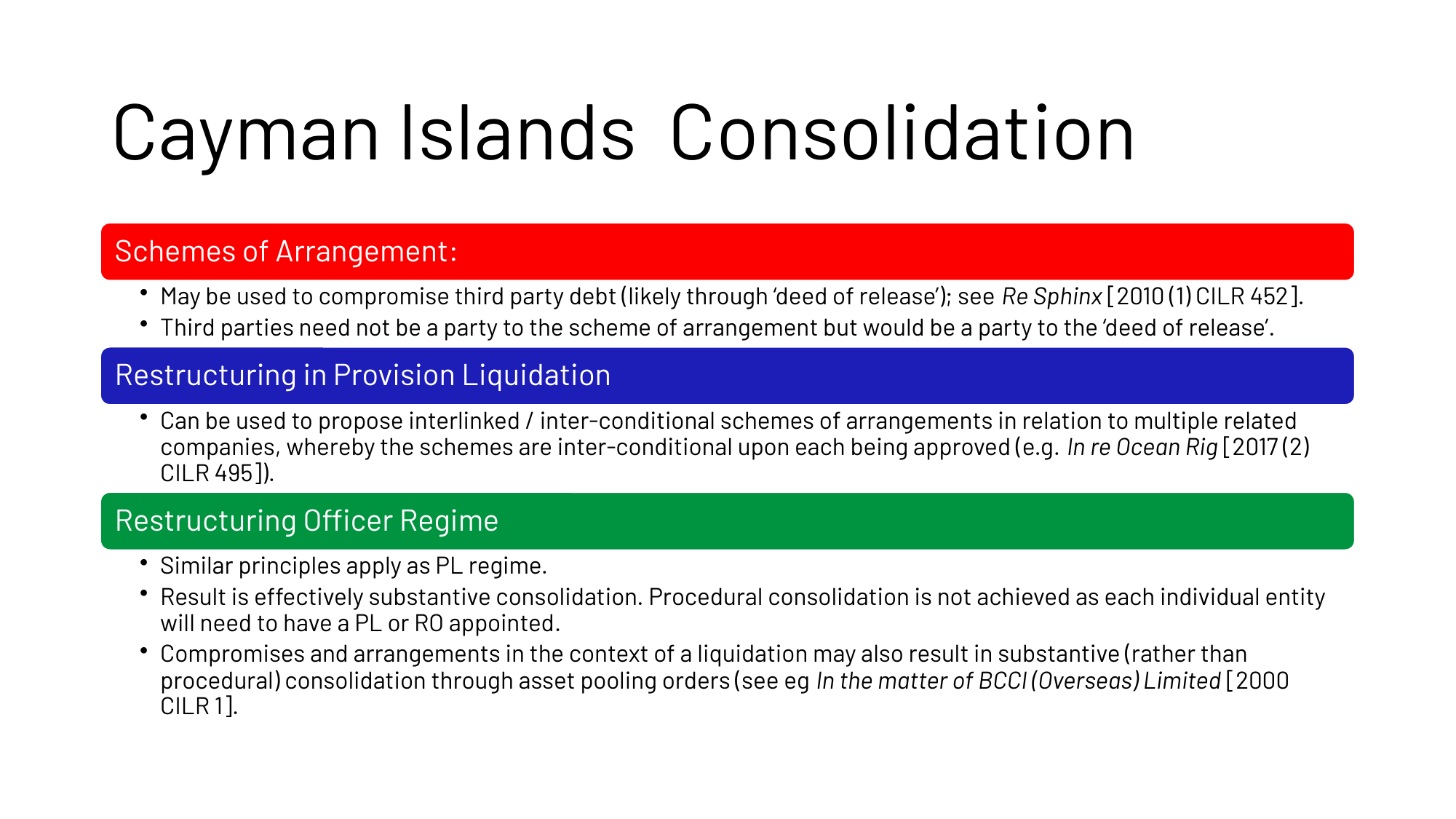

# Cayman Islands  Consolidation
Schemes of Arrangement:
May be used to compromise third party debt (likely through ‘deed of release’); see Re Sphinx [2010 (1) CILR 452].
Third parties need not be a party to the scheme of arrangement but would be a party to the ‘deed of release’.
Restructuring in Provision Liquidation
Can be used to propose interlinked / inter-conditional schemes of arrangements in relation to multiple related companies, whereby the schemes are inter-conditional upon each being approved (e.g. In re Ocean Rig [2017 (2) CILR 495]).
Restructuring Officer Regime
Similar principles apply as PL regime.
Result is effectively substantive consolidation. Procedural consolidation is not achieved as each individual entity will need to have a PL or RO appointed.
Compromises and arrangements in the context of a liquidation may also result in substantive (rather than procedural) consolidation through asset pooling orders (see eg In the matter of BCCI (Overseas) Limited [2000 CILR 1].